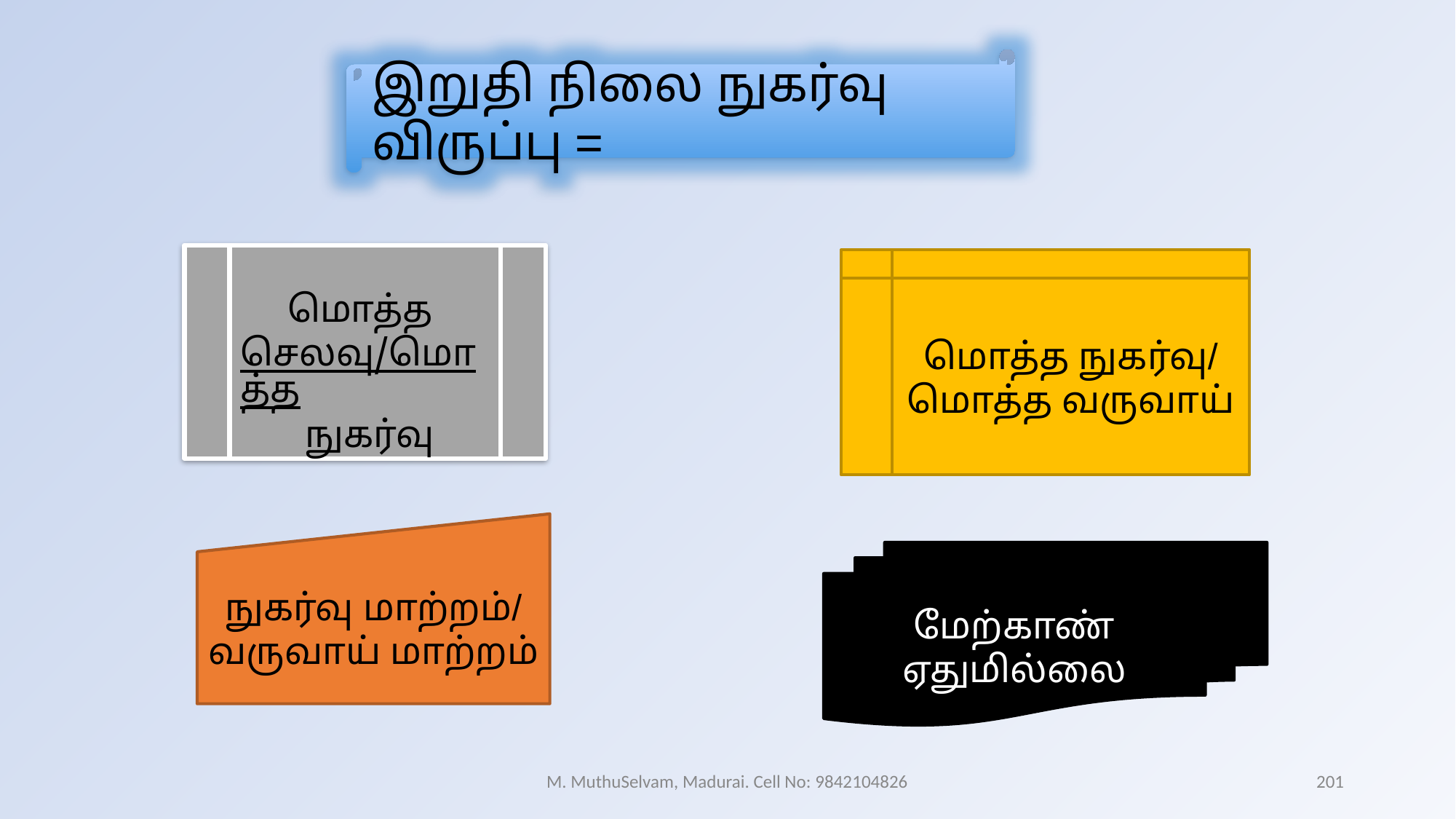

இறுதி நிலை நுகர்வு விருப்பு =
மொத்த செலவு/மொத்த நுகர்வு
மொத்த நுகர்வு/ மொத்த வருவாய்
நுகர்வு மாற்றம்/ வருவாய் மாற்றம்
மேற்காண் ஏதுமில்லை
M. MuthuSelvam, Madurai. Cell No: 9842104826
201